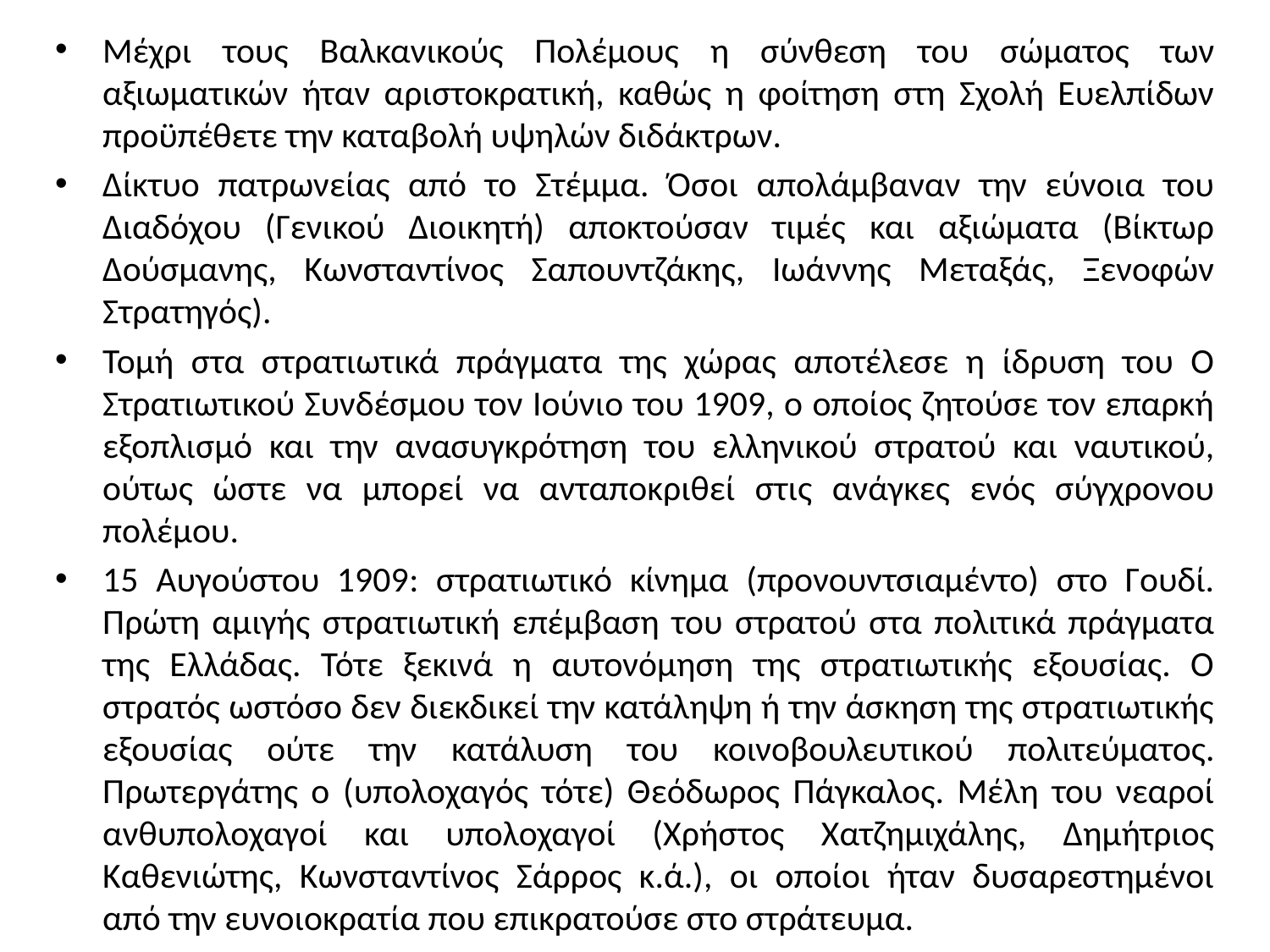

Μέχρι τους Βαλκανικούς Πολέμους η σύνθεση του σώματος των αξιωματικών ήταν αριστοκρατική, καθώς η φοίτηση στη Σχολή Ευελπίδων προϋπέθετε την καταβολή υψηλών διδάκτρων.
Δίκτυο πατρωνείας από το Στέμμα. Όσοι απολάμβαναν την εύνοια του Διαδόχου (Γενικού Διοικητή) αποκτούσαν τιμές και αξιώματα (Βίκτωρ Δούσμανης, Κωνσταντίνος Σαπουντζάκης, Ιωάννης Μεταξάς, Ξενοφών Στρατηγός).
Τομή στα στρατιωτικά πράγματα της χώρας αποτέλεσε η ίδρυση του Ο Στρατιωτικού Συνδέσμου τον Ιούνιο του 1909, ο οποίος ζητούσε τον επαρκή εξοπλισμό και την ανασυγκρότηση του ελληνικού στρατού και ναυτικού, ούτως ώστε να μπορεί να ανταποκριθεί στις ανάγκες ενός σύγχρονου πολέμου.
15 Αυγούστου 1909: στρατιωτικό κίνημα (προνουντσιαμέντο) στο Γουδί. Πρώτη αμιγής στρατιωτική επέμβαση του στρατού στα πολιτικά πράγματα της Ελλάδας. Τότε ξεκινά η αυτονόμηση της στρατιωτικής εξουσίας. Ο στρατός ωστόσο δεν διεκδικεί την κατάληψη ή την άσκηση της στρατιωτικής εξουσίας ούτε την κατάλυση του κοινοβουλευτικού πολιτεύματος. Πρωτεργάτης ο (υπολοχαγός τότε) Θεόδωρος Πάγκαλος. Μέλη του νεαροί ανθυπολοχαγοί και υπολοχαγοί (Χρήστος Χατζημιχάλης, Δημήτριος Καθενιώτης, Κωνσταντίνος Σάρρος κ.ά.), οι οποίοι ήταν δυσαρεστημένοι από την ευνοιοκρατία που επικρατούσε στο στράτευμα.